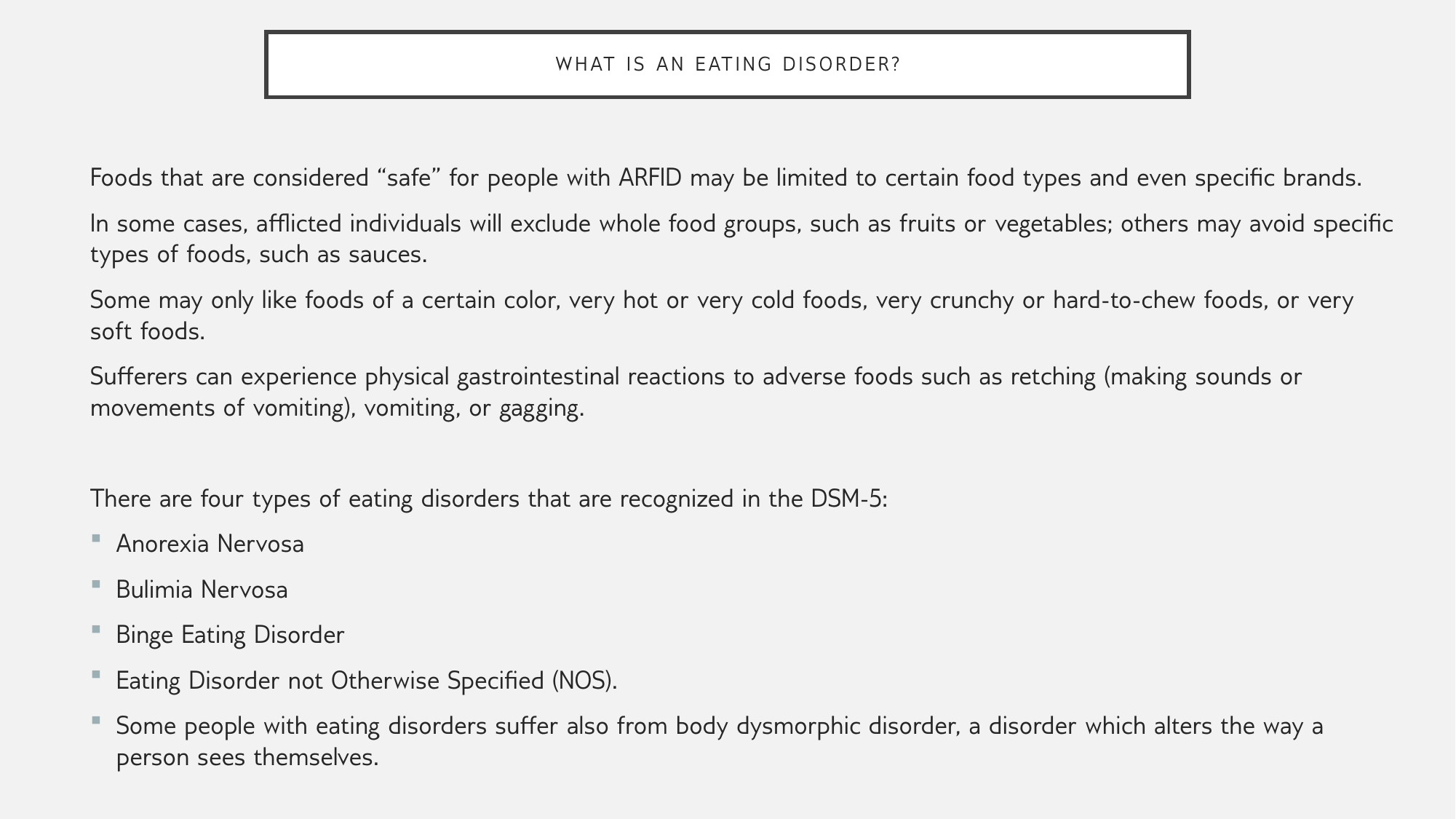

# What is an eating disorder?
Foods that are considered “safe” for people with ARFID may be limited to certain food types and even specific brands.
In some cases, afflicted individuals will exclude whole food groups, such as fruits or vegetables; others may avoid specific types of foods, such as sauces.
Some may only like foods of a certain color, very hot or very cold foods, very crunchy or hard-to-chew foods, or very soft foods.
Sufferers can experience physical gastrointestinal reactions to adverse foods such as retching (making sounds or movements of vomiting), vomiting, or gagging.

There are four types of eating disorders that are recognized in the DSM-5:
Anorexia Nervosa
Bulimia Nervosa
Binge Eating Disorder
Eating Disorder not Otherwise Specified (NOS).
Some people with eating disorders suffer also from body dysmorphic disorder, a disorder which alters the way a person sees themselves.